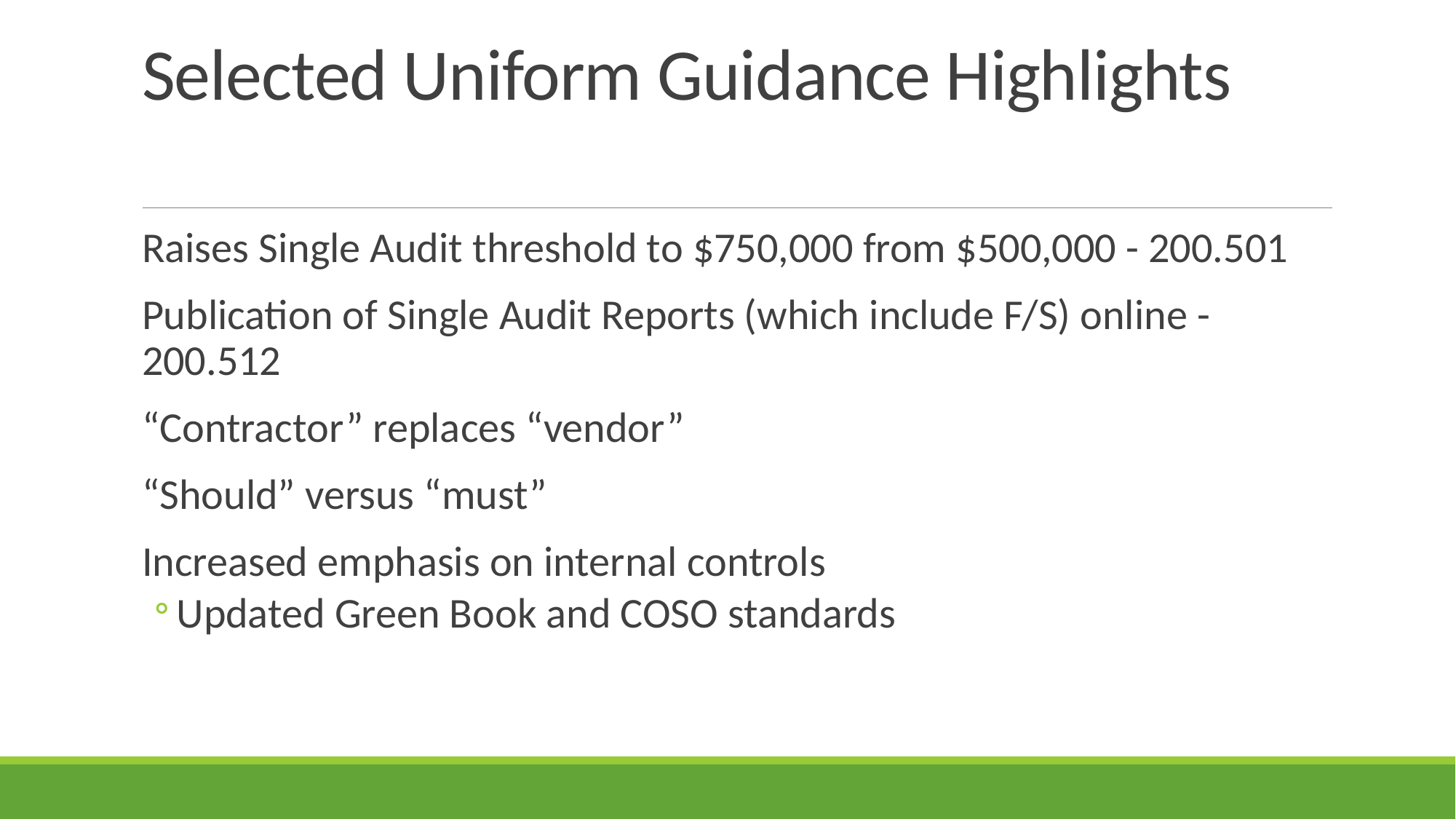

# Selected Uniform Guidance Highlights
Raises Single Audit threshold to $750,000 from $500,000 - 200.501
Publication of Single Audit Reports (which include F/S) online - 200.512
“Contractor” replaces “vendor”
“Should” versus “must”
Increased emphasis on internal controls
Updated Green Book and COSO standards